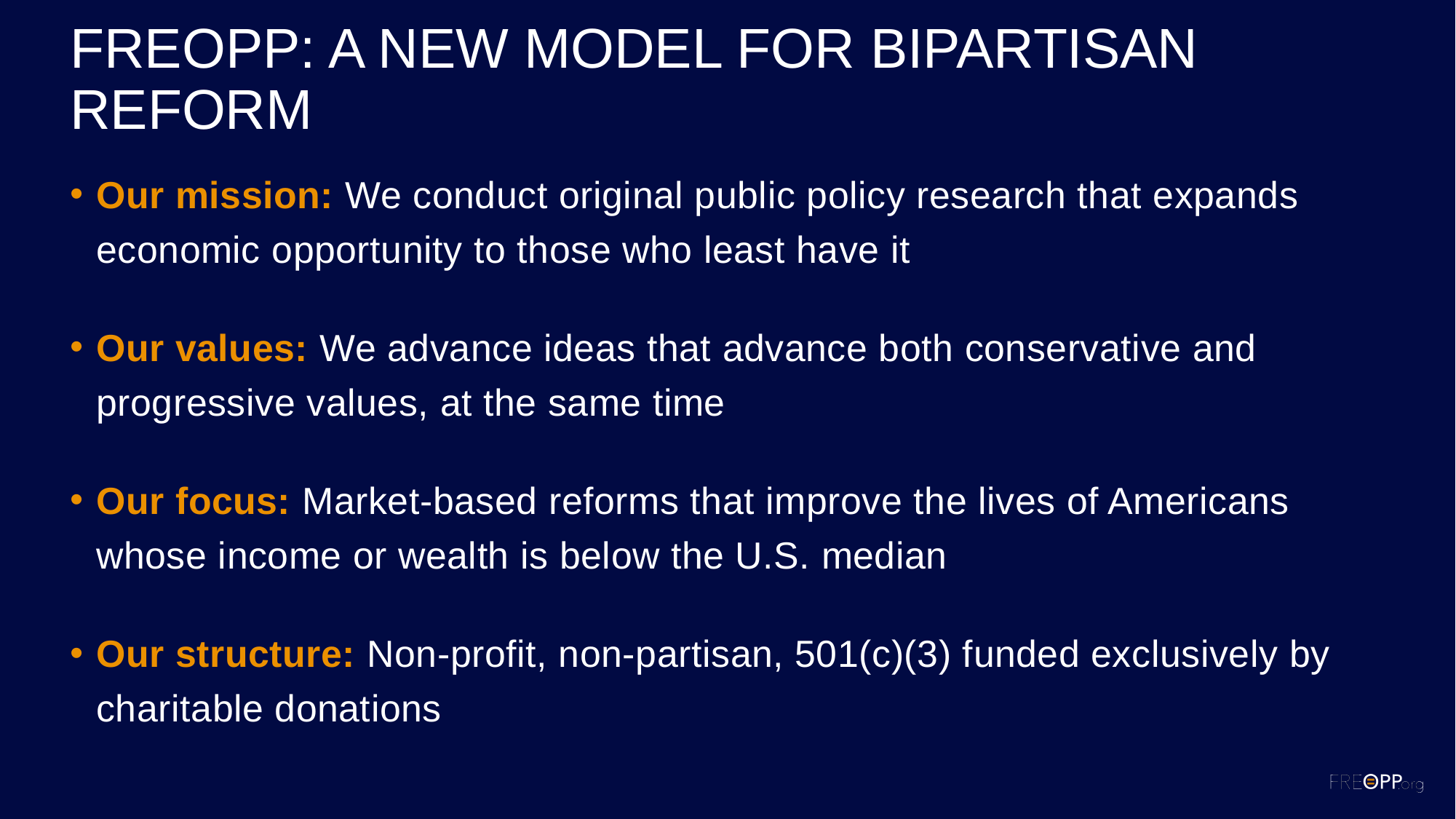

# freopp: a new model for bipartisan reform
Our mission: We conduct original public policy research that expands economic opportunity to those who least have it

Our values: We advance ideas that advance both conservative and progressive values, at the same time

Our focus: Market-based reforms that improve the lives of Americans whose income or wealth is below the U.S. median

Our structure: Non-profit, non-partisan, 501(c)(3) funded exclusively by charitable donations